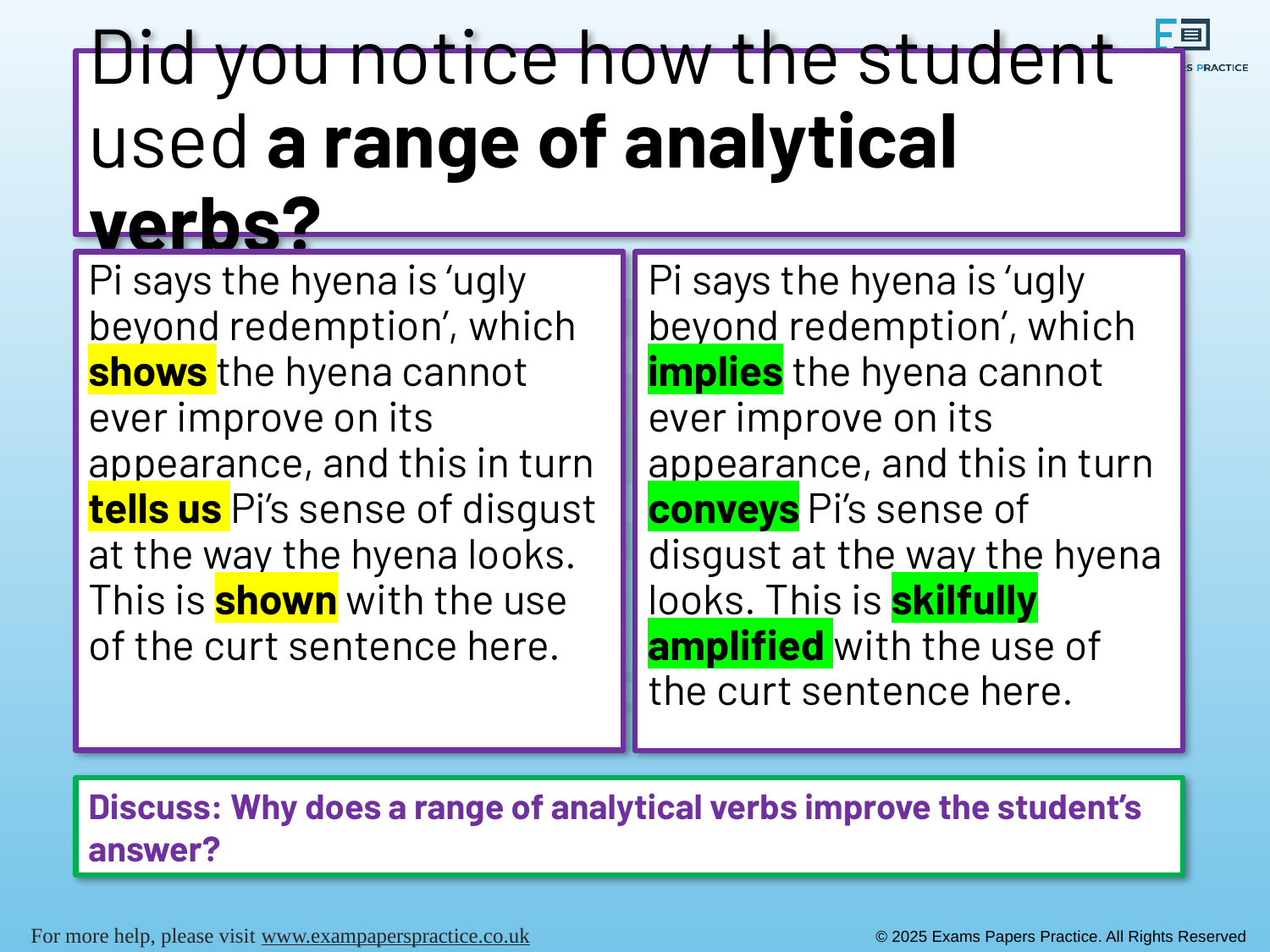

# Did you notice how the student used a range of analytical verbs?
Pi says the hyena is ‘ugly beyond redemption’, which shows the hyena cannot ever improve on its appearance, and this in turn tells us Pi’s sense of disgust at the way the hyena looks. This is shown with the use of the curt sentence here.

Pi says the hyena is ‘ugly beyond redemption’, which implies the hyena cannot ever improve on its appearance, and this in turn conveys Pi’s sense of disgust at the way the hyena looks. This is skilfully amplified with the use of the curt sentence here.

Discuss: Why does a range of analytical verbs improve the student’s answer?